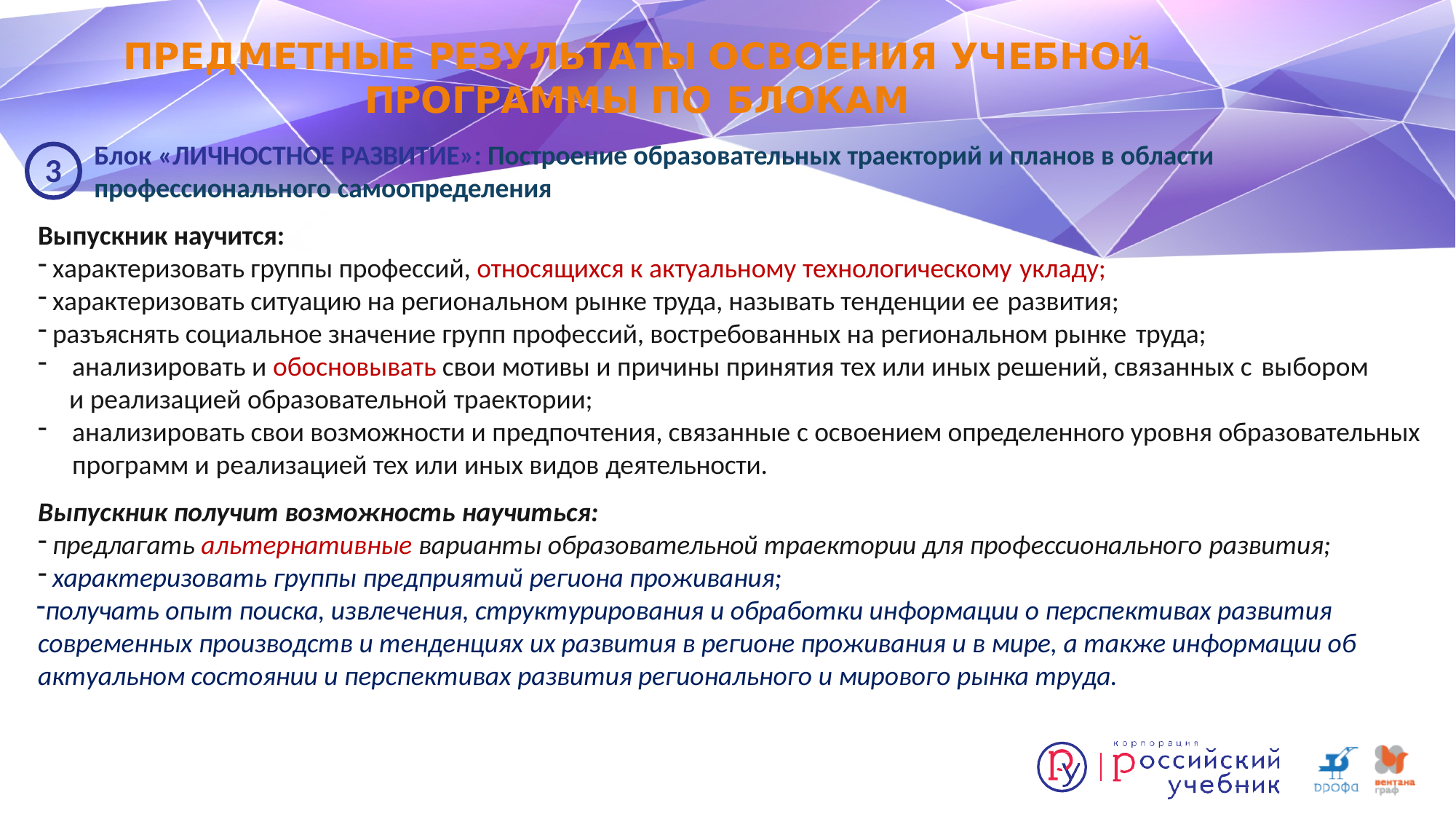

# ПРЕДМЕТНЫЕ РЕЗУЛЬТАТЫ ОСВОЕНИЯ УЧЕБНОЙ ПРОГРАММЫ ПО БЛОКАМ
Блок «ЛИЧНОСТНОЕ РАЗВИТИЕ»: Построение образовательных траекторий и планов в области  профессионального самоопределения

3
Выпускник научится:
характеризовать группы профессий, относящихся к актуальному технологическому укладу;
характеризовать ситуацию на региональном рынке труда, называть тенденции ее развития;
разъяснять социальное значение групп профессий, востребованных на региональном рынке труда;
анализировать и обосновывать свои мотивы и причины принятия тех или иных решений, связанных с выбором
и реализацией образовательной траектории;
анализировать свои возможности и предпочтения, связанные с освоением определенного уровня образовательных  программ и реализацией тех или иных видов деятельности.
Выпускник получит возможность научиться:
предлагать альтернативные варианты образовательной траектории для профессионального развития;
характеризовать группы предприятий региона проживания;
получать опыт поиска, извлечения, структурирования и обработки информации о перспективах развития  современных производств и тенденциях их развития в регионе проживания и в мире, а также информации об  актуальном состоянии и перспективах развития регионального и мирового рынка труда.